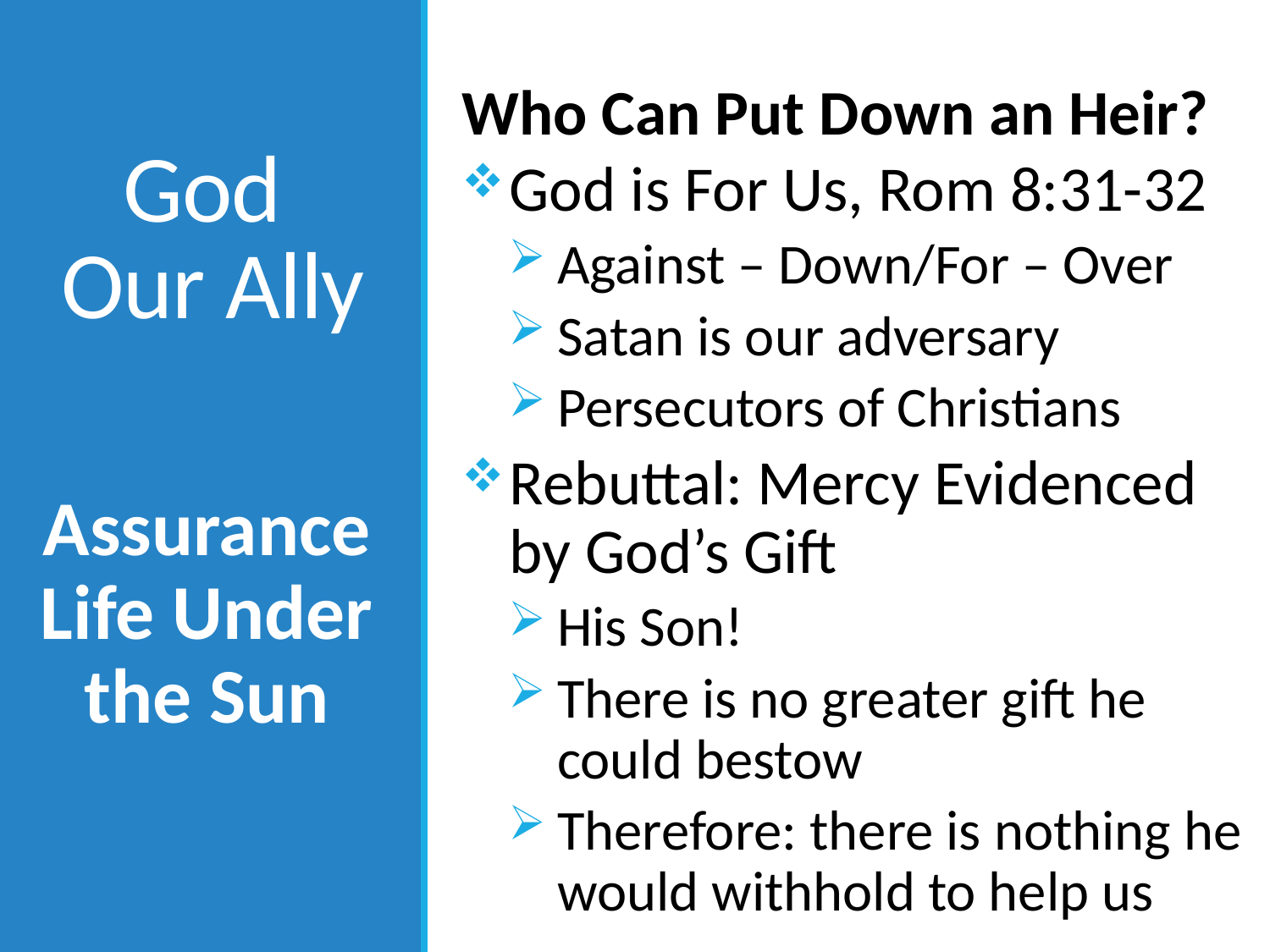

Who Can Put Down an Heir?
God is For Us, Rom 8:31-32
Against – Down/For – Over
Satan is our adversary
Persecutors of Christians
Rebuttal: Mercy Evidenced by God’s Gift
His Son!
There is no greater gift he could bestow
Therefore: there is nothing he would withhold to help us
# God Our Ally
Assurance Life Under the Sun